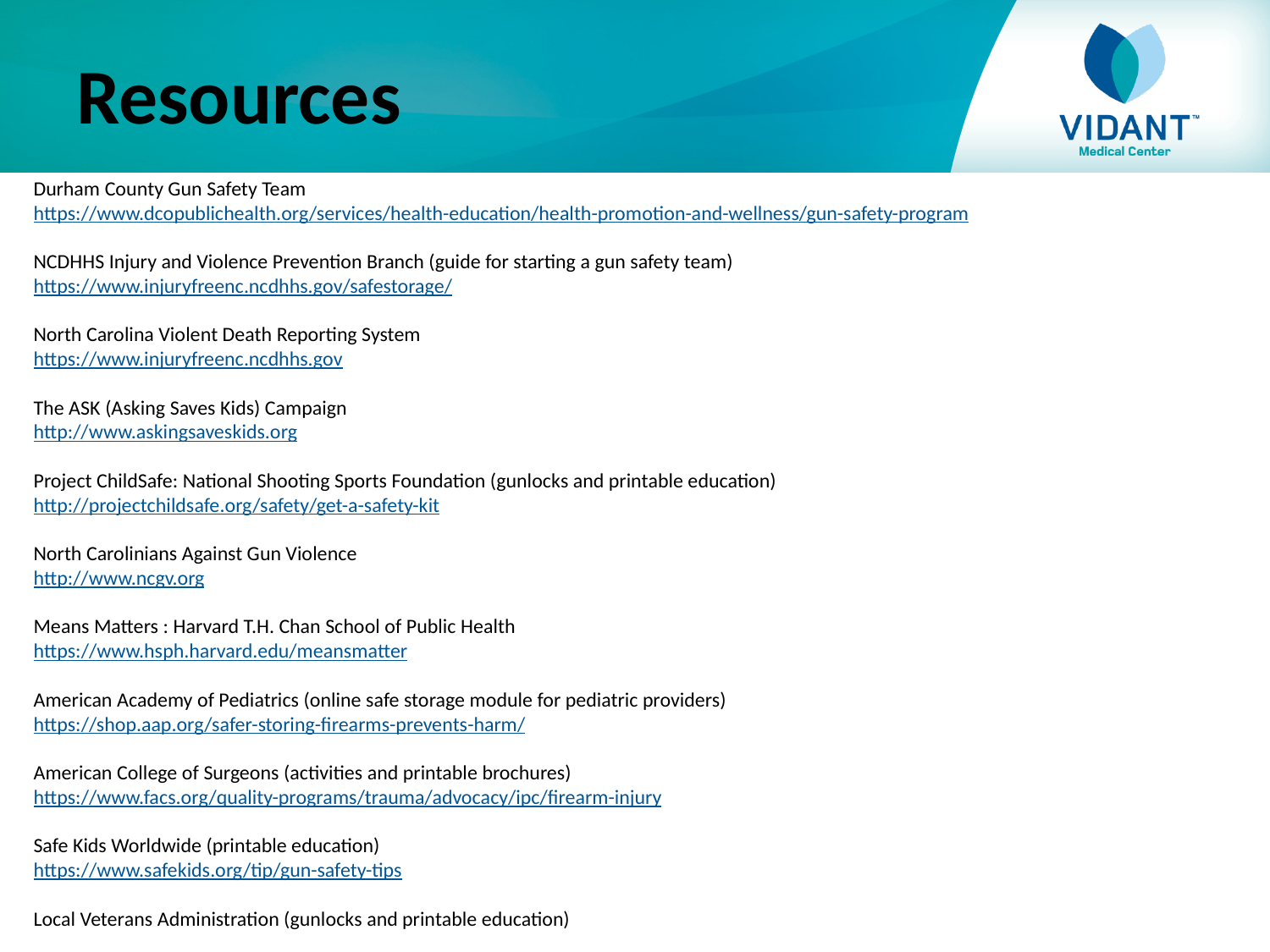

# Resources
Durham County Gun Safety Team
https://www.dcopublichealth.org/services/health-education/health-promotion-and-wellness/gun-safety-program

NCDHHS Injury and Violence Prevention Branch (guide for starting a gun safety team)
https://www.injuryfreenc.ncdhhs.gov/safestorage/

North Carolina Violent Death Reporting System
https://www.injuryfreenc.ncdhhs.gov

The ASK (Asking Saves Kids) Campaign
http://www.askingsaveskids.org

Project ChildSafe: National Shooting Sports Foundation (gunlocks and printable education)
http://projectchildsafe.org/safety/get-a-safety-kit

North Carolinians Against Gun Violence
http://www.ncgv.org

Means Matters : Harvard T.H. Chan School of Public Health
https://www.hsph.harvard.edu/meansmatter

American Academy of Pediatrics (online safe storage module for pediatric providers)
https://shop.aap.org/safer-storing-firearms-prevents-harm/

American College of Surgeons (activities and printable brochures)
https://www.facs.org/quality-programs/trauma/advocacy/ipc/firearm-injury

Safe Kids Worldwide (printable education)
https://www.safekids.org/tip/gun-safety-tips

Local Veterans Administration (gunlocks and printable education)